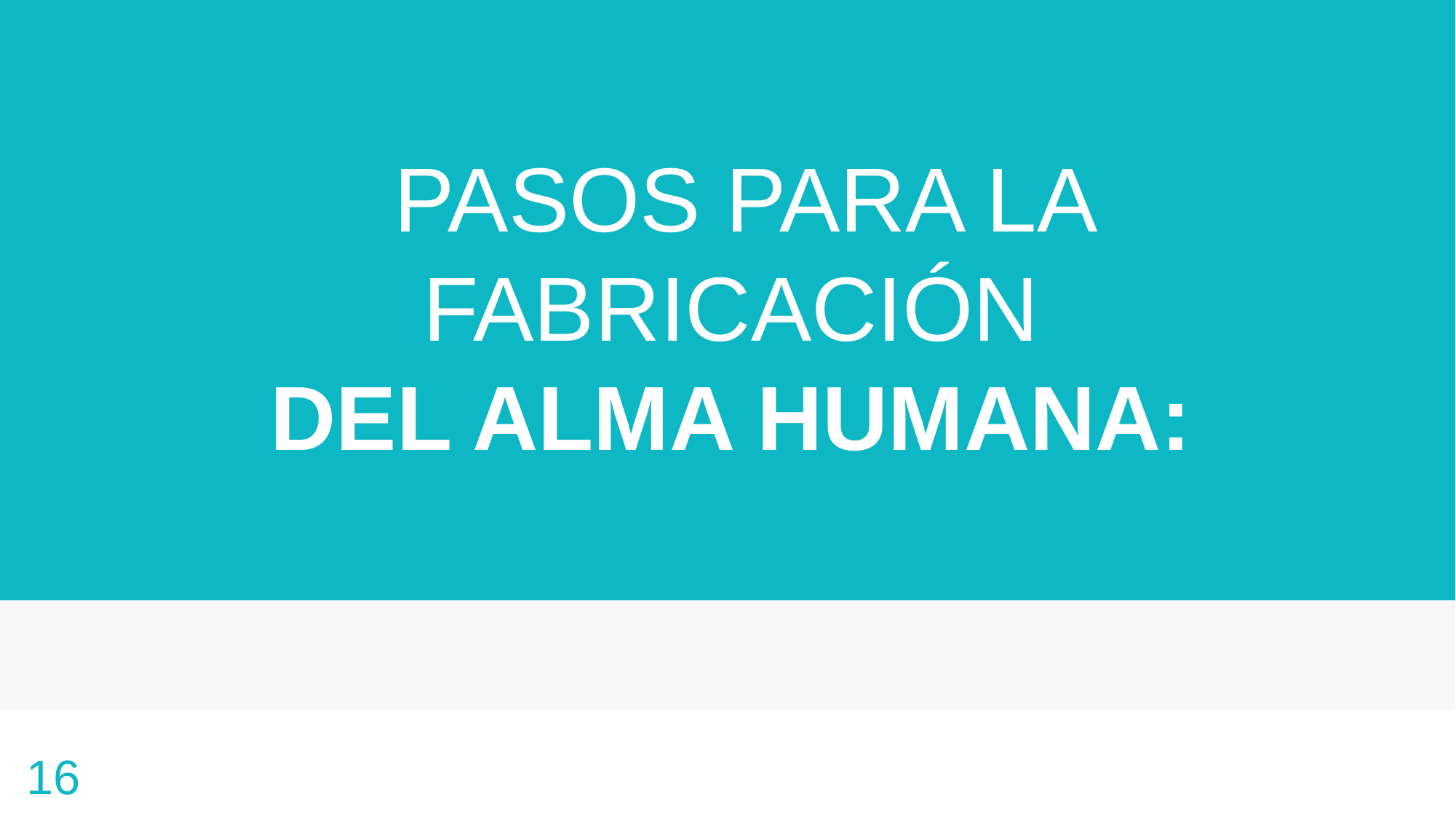

PASOS PARA LA FABRICACIÓN
DEL ALMA HUMANA:
16